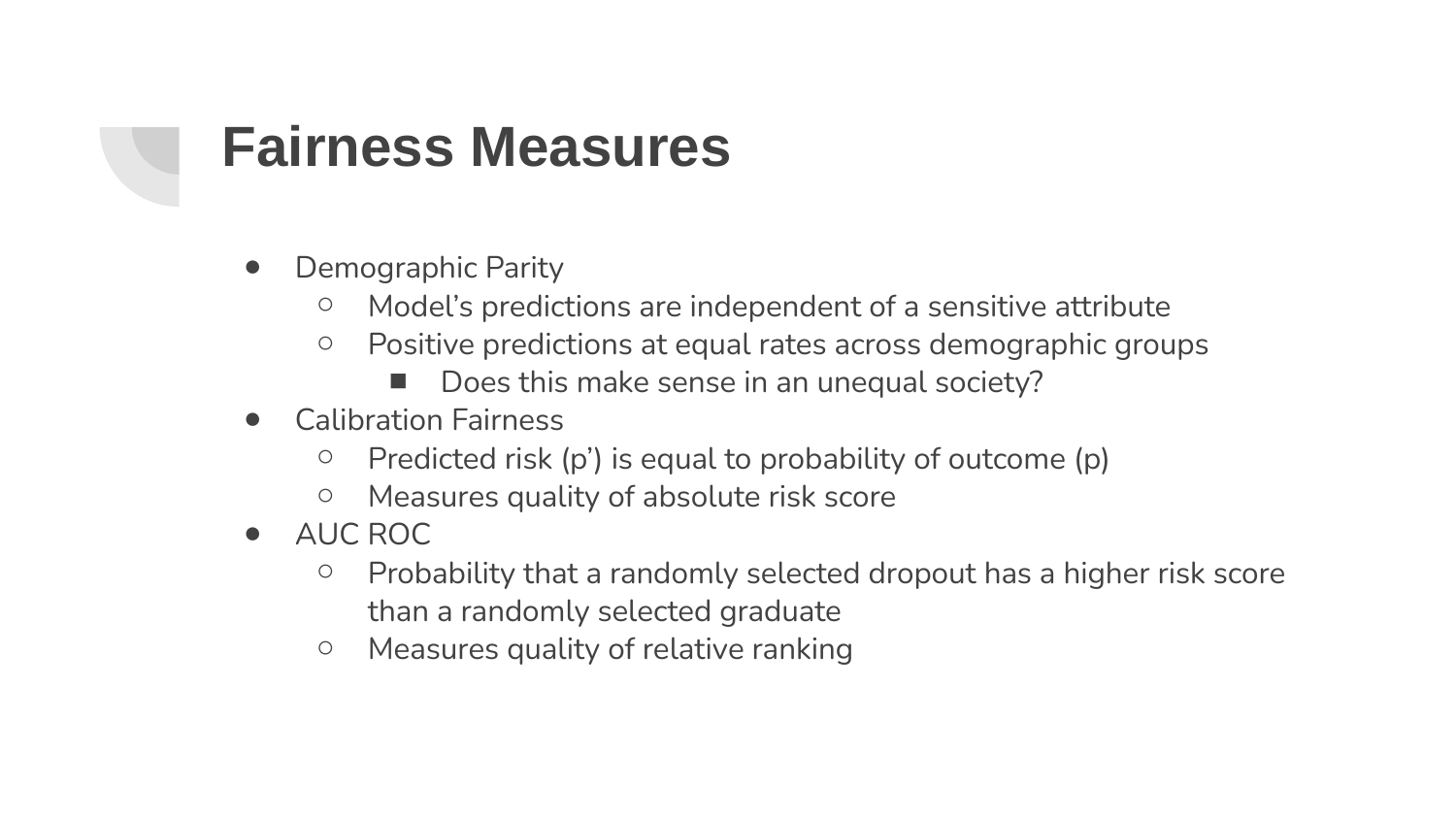

# Fairness Measures
Demographic Parity
Model’s predictions are independent of a sensitive attribute
Positive predictions at equal rates across demographic groups
Does this make sense in an unequal society?
Calibration Fairness
Predicted risk (p’) is equal to probability of outcome (p)
Measures quality of absolute risk score
AUC ROC
Probability that a randomly selected dropout has a higher risk score than a randomly selected graduate
Measures quality of relative ranking